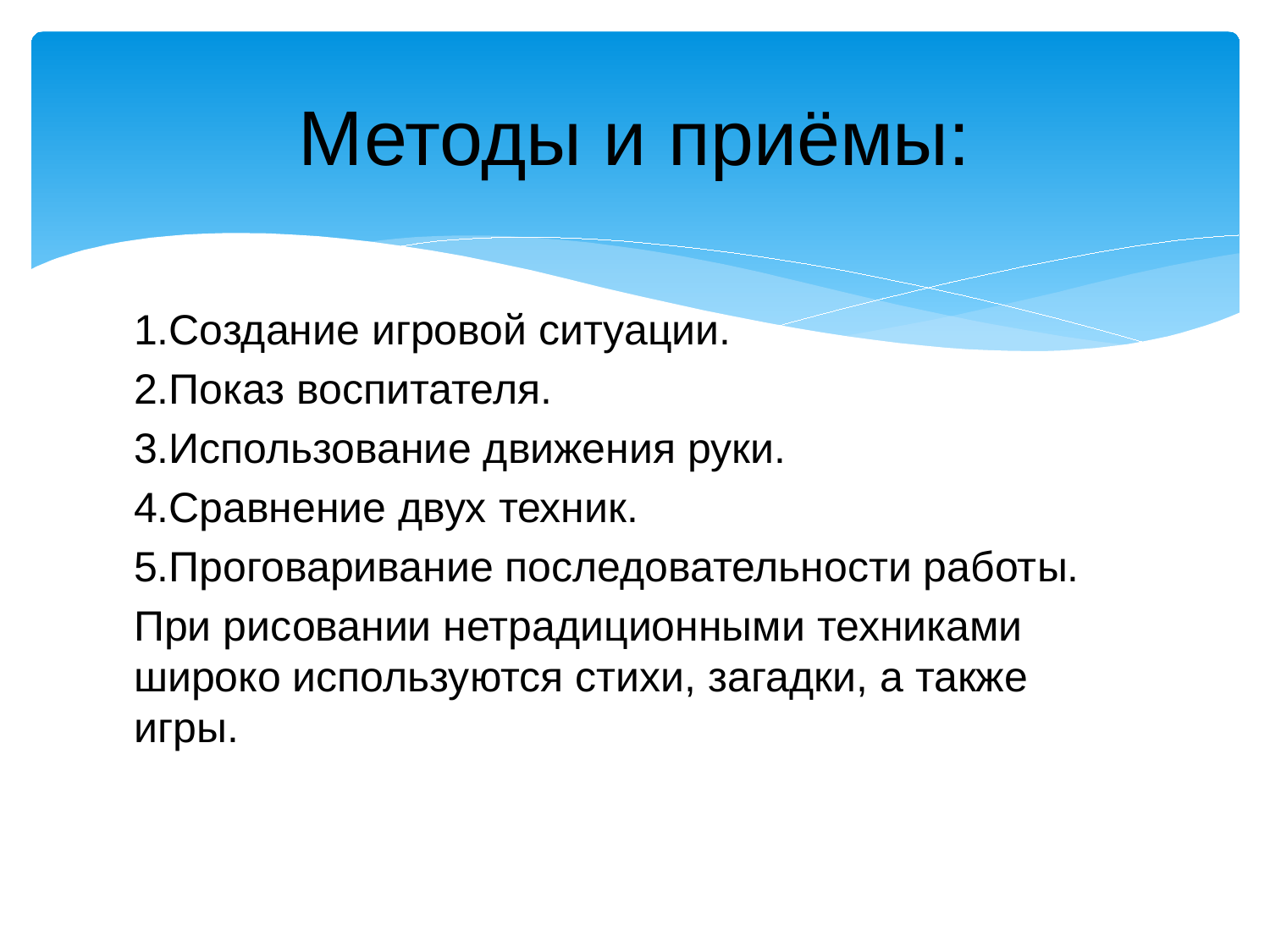

# Методы и приёмы:
1.Создание игровой ситуации.
2.Показ воспитателя.
3.Использование движения руки.
4.Сравнение двух техник.
5.Проговаривание последовательности работы.
При рисовании нетрадиционными техниками широко используются стихи, загадки, а также игры.